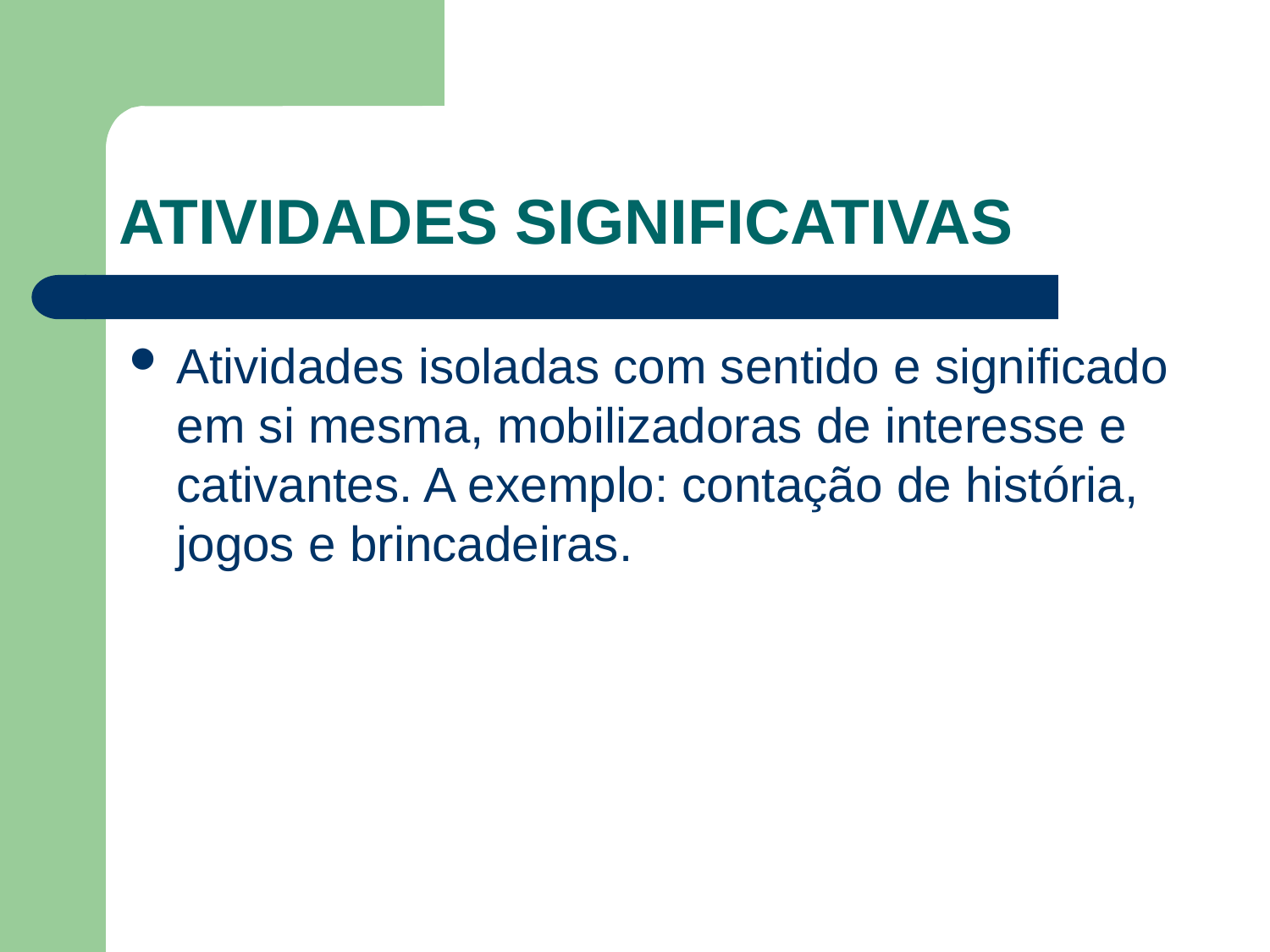

# ATIVIDADES SIGNIFICATIVAS
Atividades isoladas com sentido e significado em si mesma, mobilizadoras de interesse e cativantes. A exemplo: contação de história, jogos e brincadeiras.